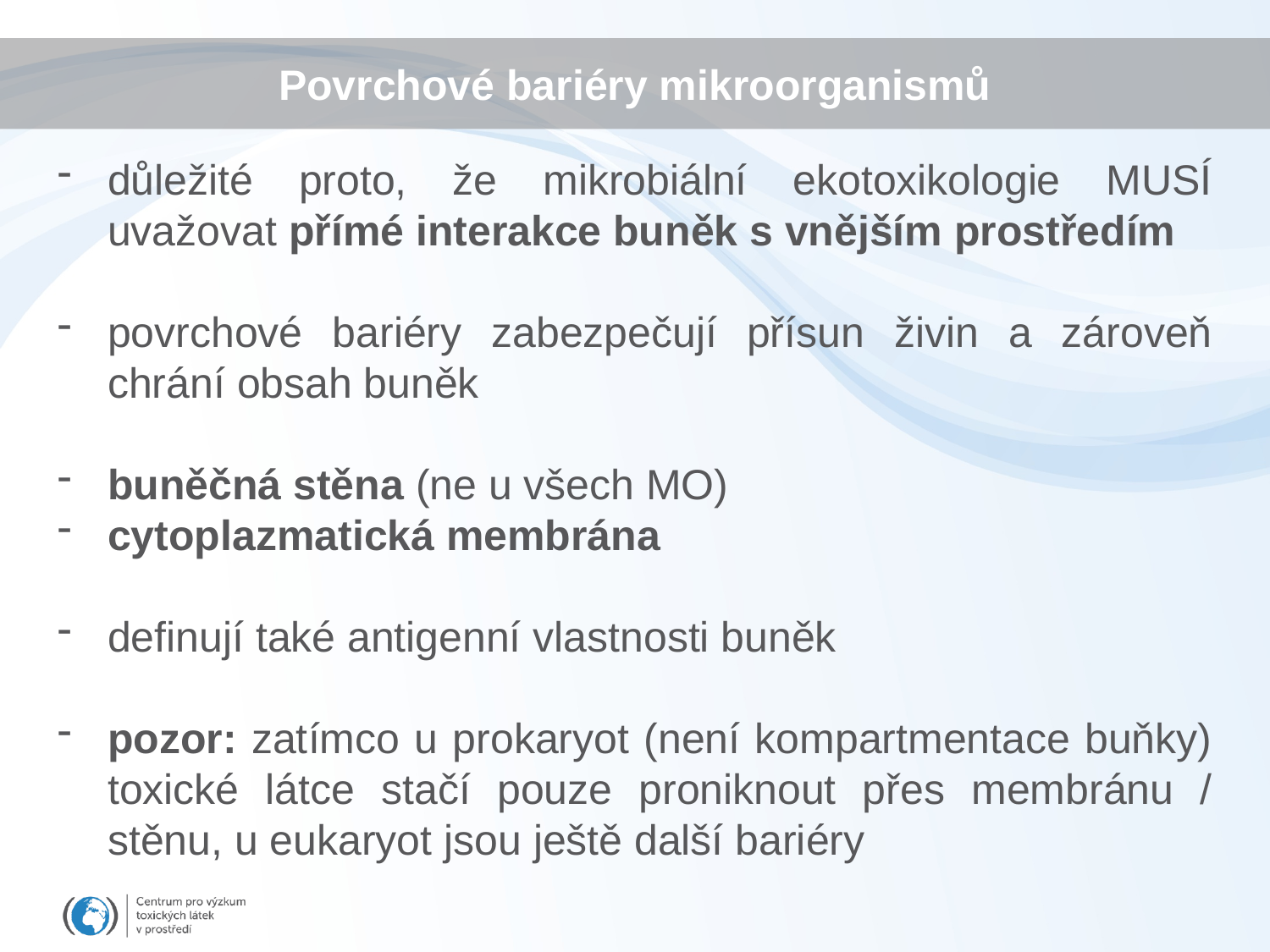

# Povrchové bariéry mikroorganismů
důležité proto, že mikrobiální ekotoxikologie MUSÍ uvažovat přímé interakce buněk s vnějším prostředím

povrchové bariéry zabezpečují přísun živin a zároveň chrání obsah buněk

buněčná stěna (ne u všech MO)
cytoplazmatická membrána

definují také antigenní vlastnosti buněk

pozor: zatímco u prokaryot (není kompartmentace buňky) toxické látce stačí pouze proniknout přes membránu / stěnu, u eukaryot jsou ještě další bariéry